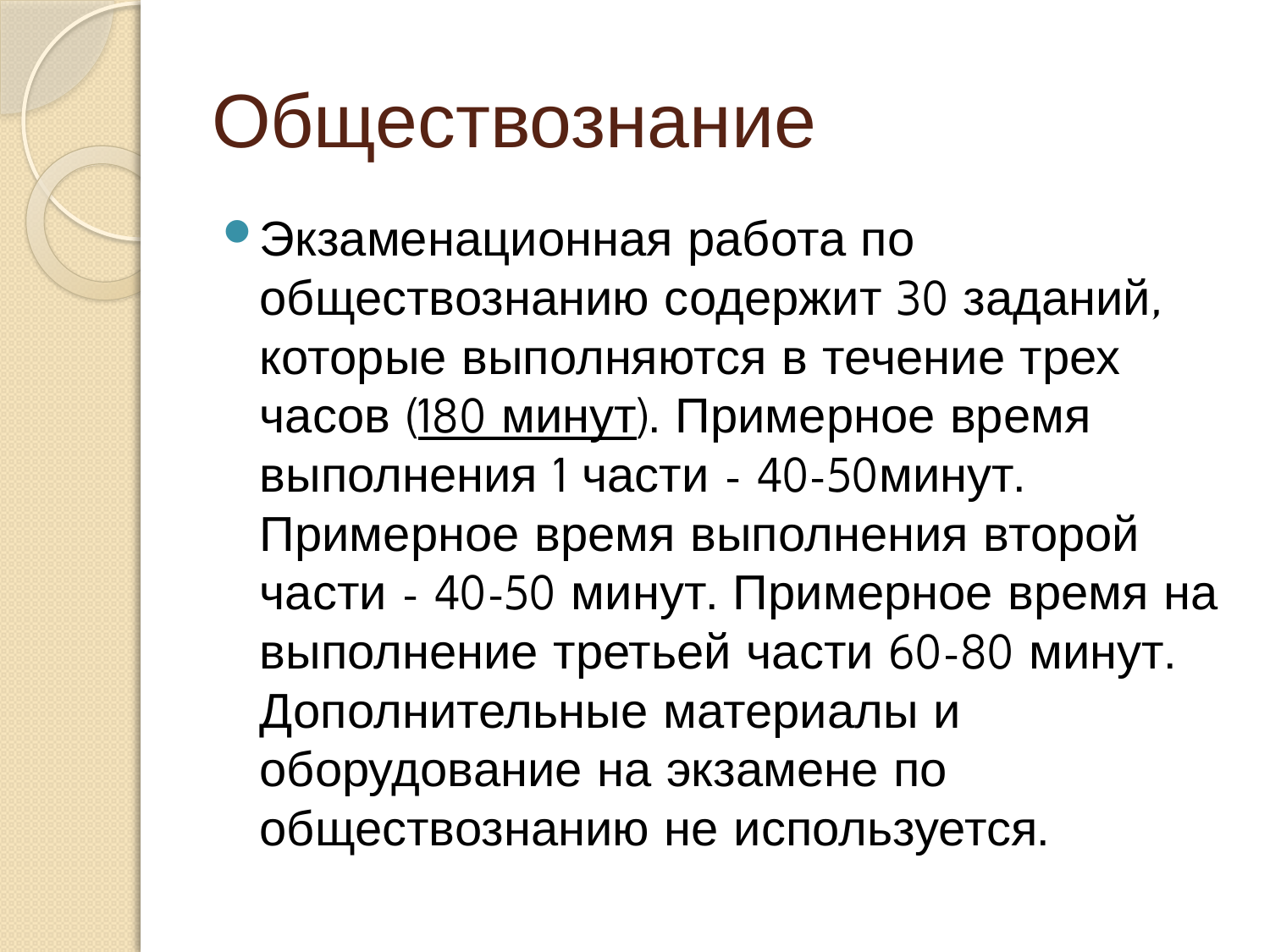

# Обществознание
Экзаменационная работа по обществознанию содержит 30 заданий, которые выполняются в течение трех часов (180 минут). Примерное время выполнения 1 части - 40-50минут. Примерное время выполнения второй части - 40-50 минут. Примерное время на выполнение третьей части 60-80 минут. Дополнительные материалы и оборудование на экзамене по обществознанию не используется.